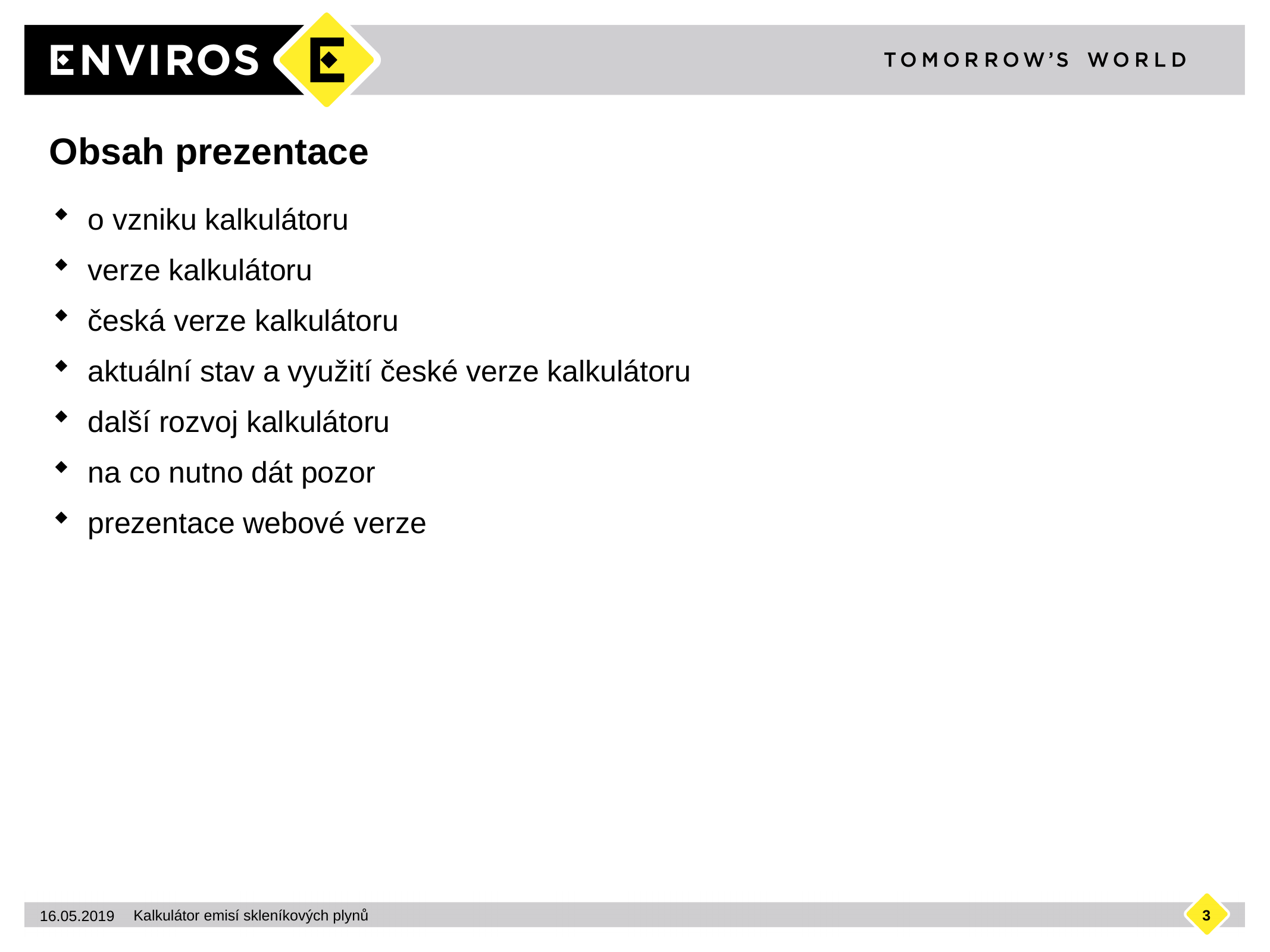

# Obsah prezentace
o vzniku kalkulátoru
verze kalkulátoru
česká verze kalkulátoru
aktuální stav a využití české verze kalkulátoru
další rozvoj kalkulátoru
na co nutno dát pozor
prezentace webové verze

3
16.05.2019
Kalkulátor emisí skleníkových plynů